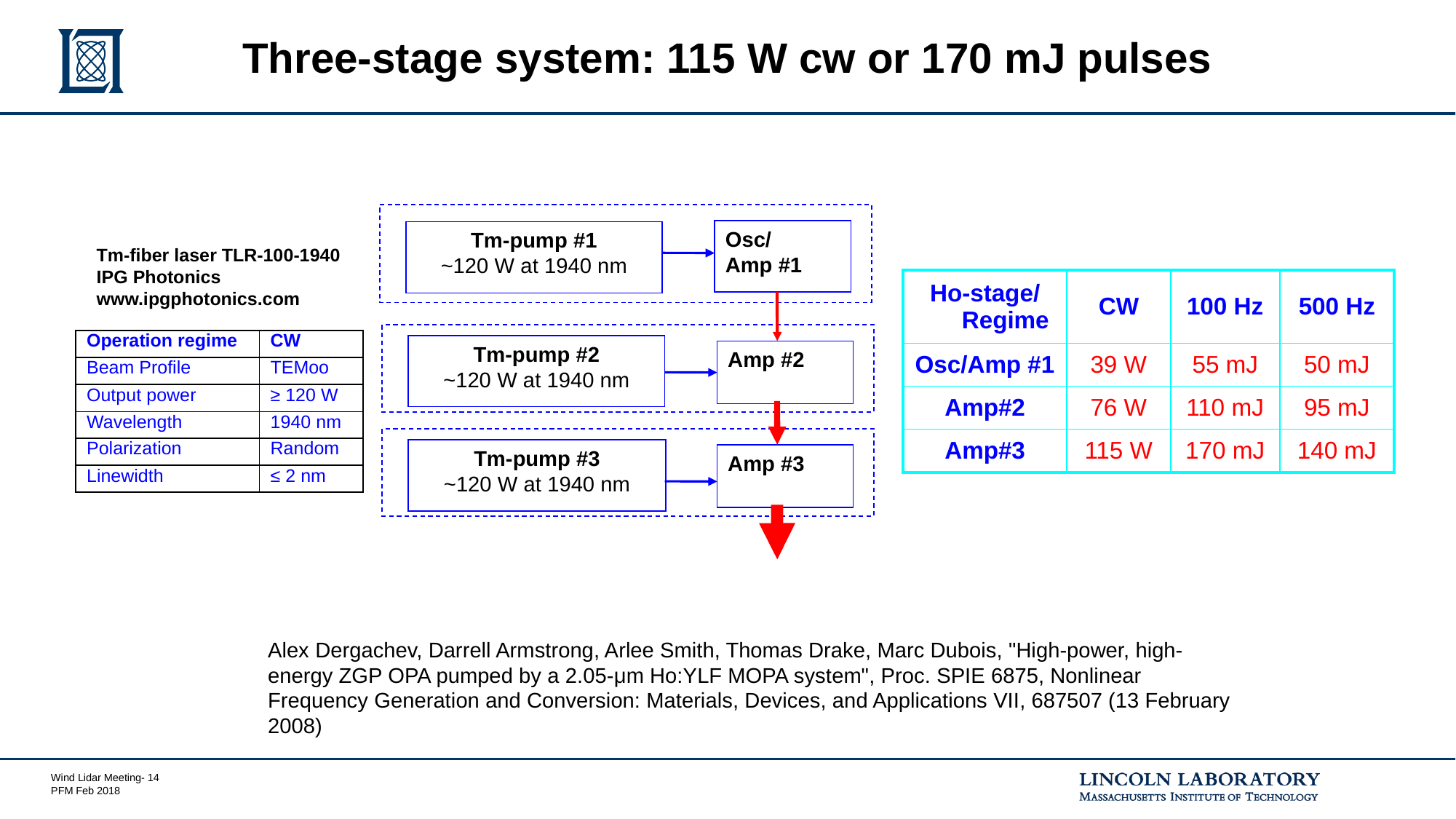

# Three-stage system: 115 W cw or 170 mJ pulses

Osc/
Amp #1
Tm-pump #1
~120 W at 1940 nm

Tm-pump #2
~120 W at 1940 nm
Amp #2

Tm-pump #3
~120 W at 1940 nm
Amp #3

Tm-fiber laser TLR-100-1940
IPG Photonics
www.ipgphotonics.com
| Ho-stage/ Regime | CW | 100 Hz | 500 Hz |
| --- | --- | --- | --- |
| Osc/Amp #1 | 39 W | 55 mJ | 50 mJ |
| Amp#2 | 76 W | 110 mJ | 95 mJ |
| Amp#3 | 115 W | 170 mJ | 140 mJ |
| Operation regime | CW |
| --- | --- |
| Beam Profile | TEMoo |
| Output power | ≥ 120 W |
| Wavelength | 1940 nm |
| Polarization | Random |
| Linewidth | ≤ 2 nm |
Alex Dergachev, Darrell Armstrong, Arlee Smith, Thomas Drake, Marc Dubois, "High-power, high-energy ZGP OPA pumped by a 2.05-μm Ho:YLF MOPA system", Proc. SPIE 6875, Nonlinear Frequency Generation and Conversion: Materials, Devices, and Applications VII, 687507 (13 February 2008)